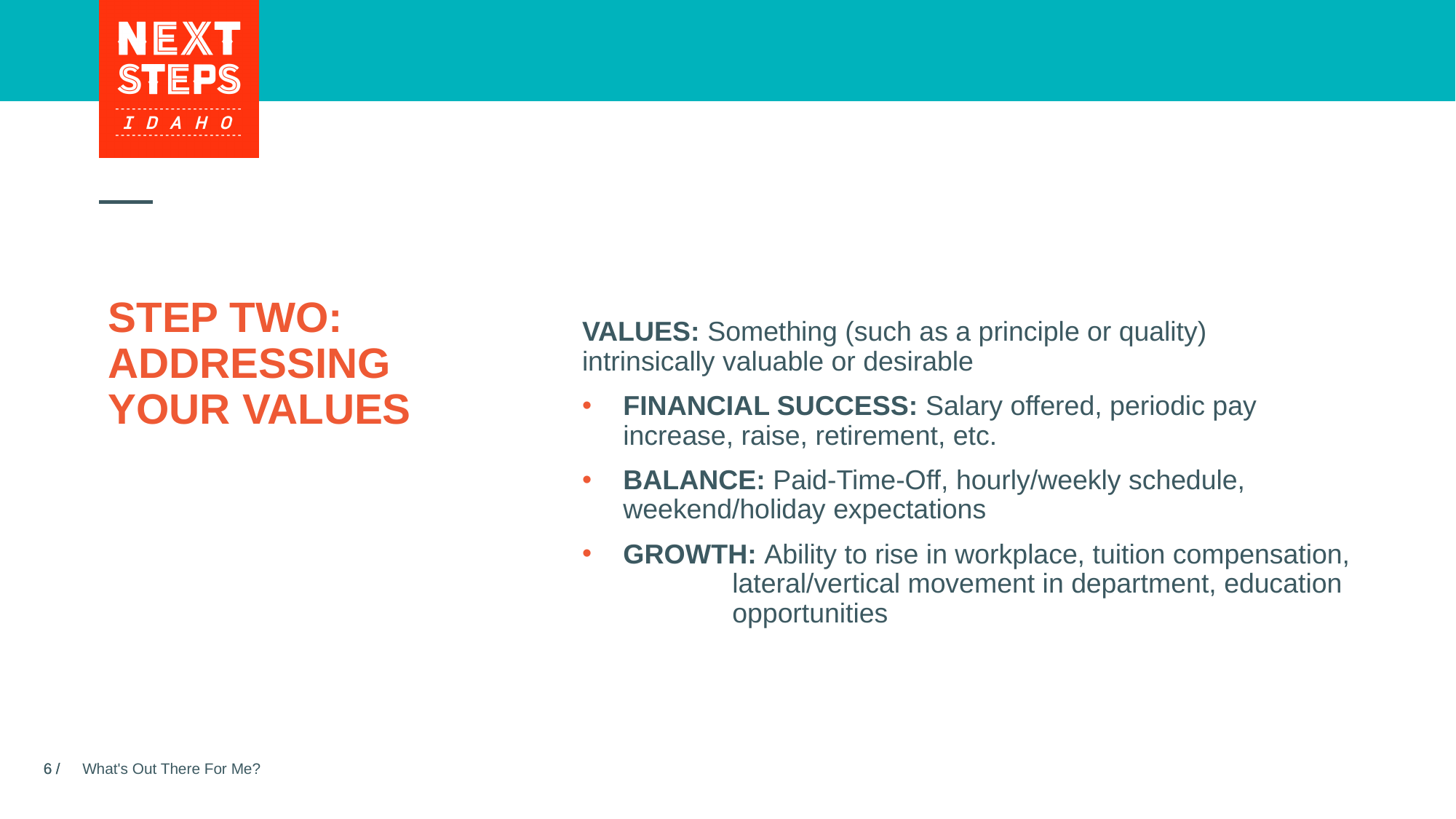

# STEP TWO: ADDRESSING YOUR VALUES
VALUES: Something (such as a principle or quality) intrinsically valuable or desirable
FINANCIAL SUCCESS: Salary offered, periodic pay increase, raise, retirement, etc.
BALANCE: Paid-Time-Off, hourly/weekly schedule, 	weekend/holiday expectations
GROWTH: Ability to rise in workplace, tuition compensation, 	lateral/vertical movement in department, education 	opportunities
What's Out There For Me?